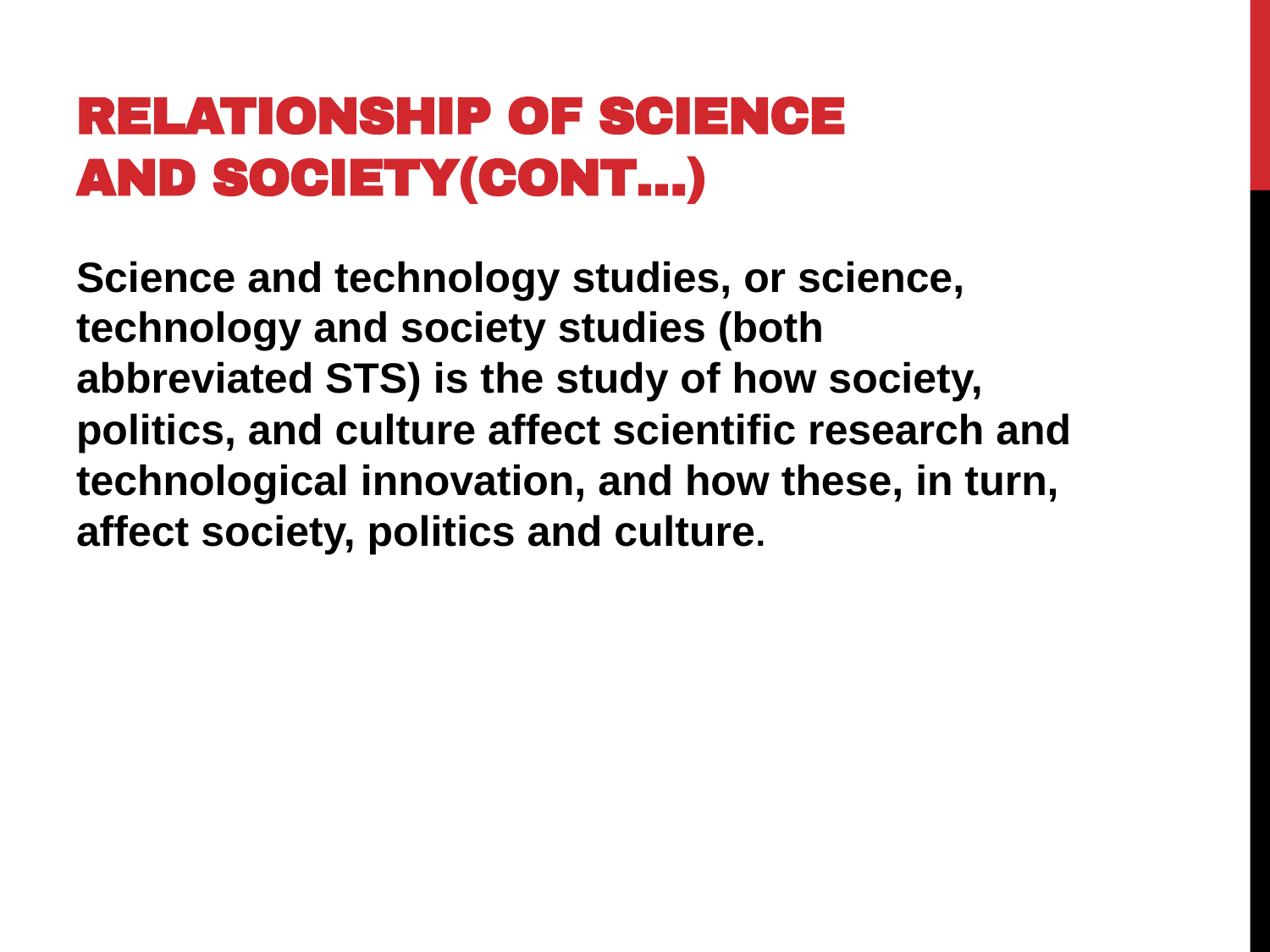

# Relationship of Science and Society(cont…)
Science and technology studies, or science, technology and society studies (both abbreviated STS) is the study of how society, politics, and culture affect scientific research and technological innovation, and how these, in turn, affect society, politics and culture.